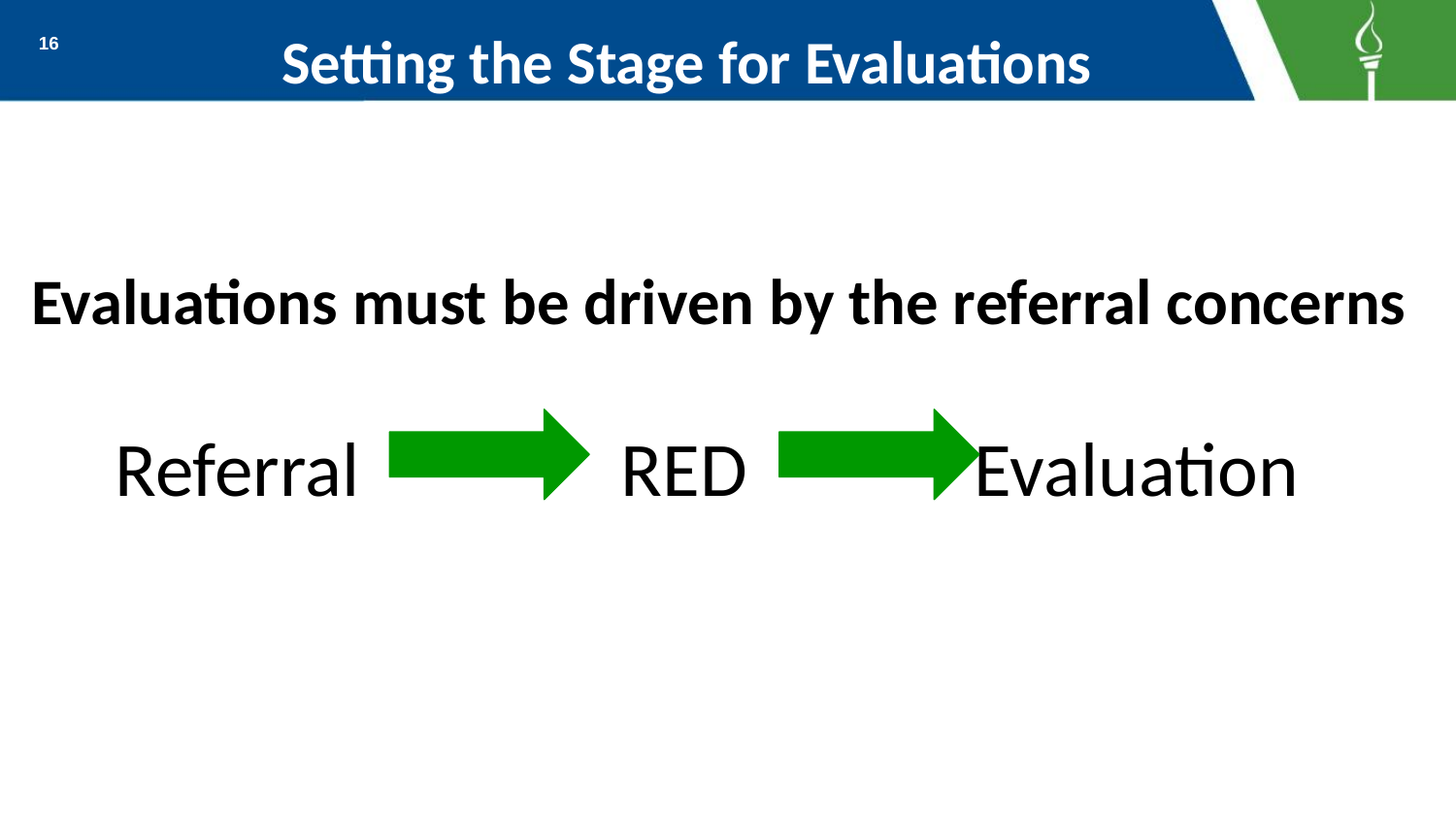

# Setting the Stage for Evaluations
16

Evaluations must be driven by the referral concerns
Referral               RED             Evaluation